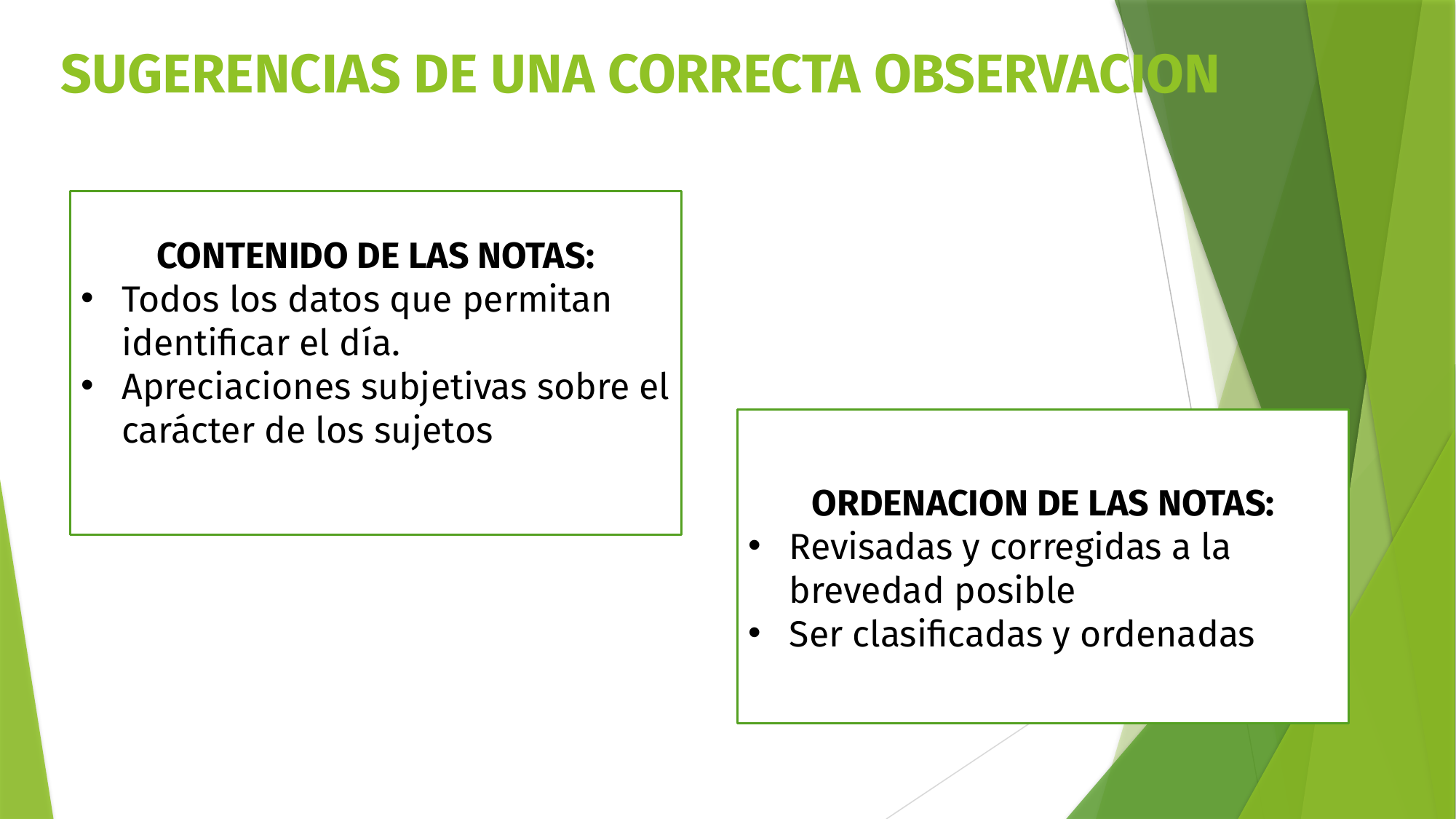

# SUGERENCIAS DE UNA CORRECTA OBSERVACION
CONTENIDO DE LAS NOTAS:
Todos los datos que permitan identificar el día.
Apreciaciones subjetivas sobre el carácter de los sujetos

ORDENACION DE LAS NOTAS:
Revisadas y corregidas a la brevedad posible
Ser clasificadas y ordenadas